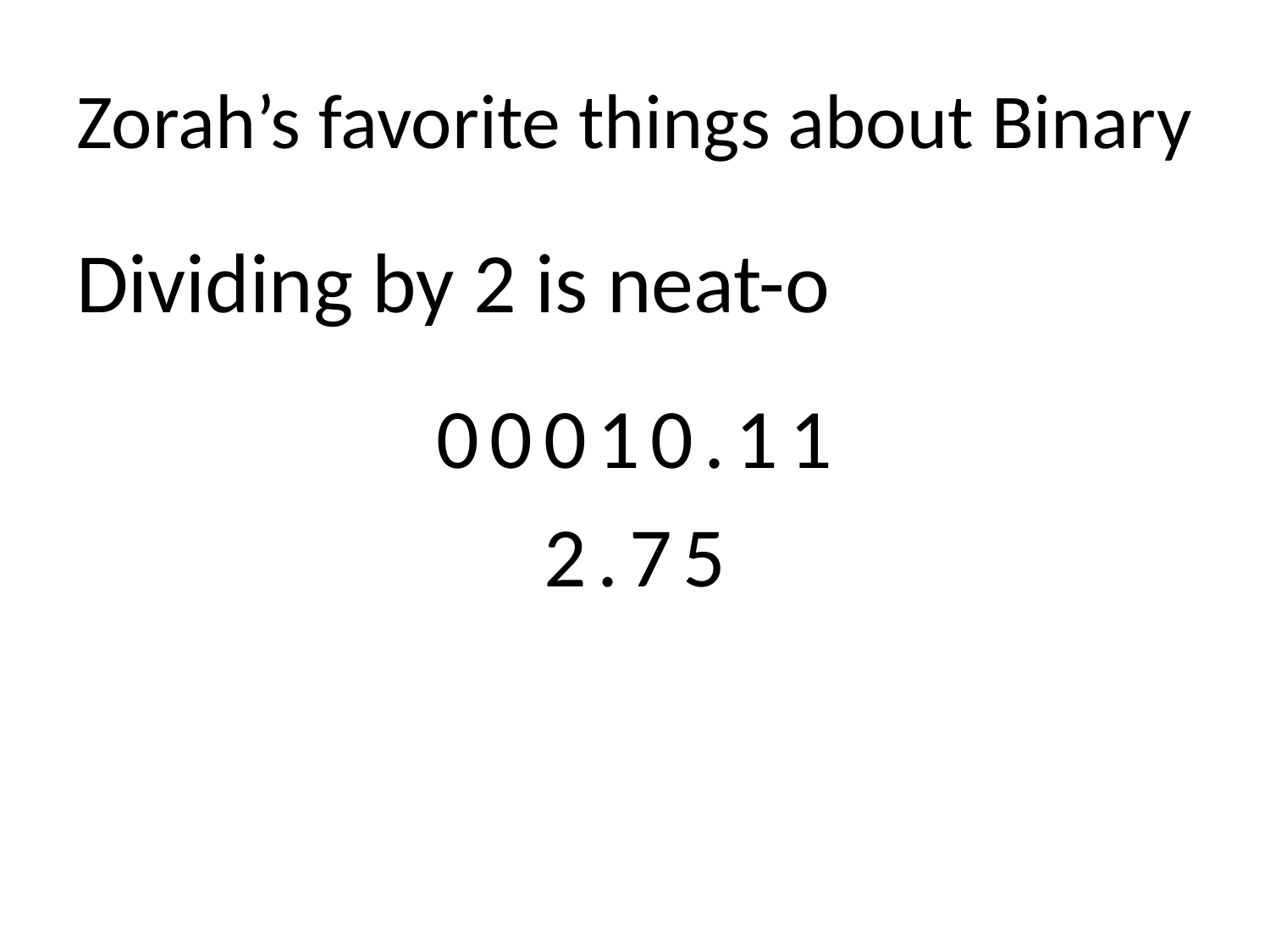

# Zorah’s favorite things about Binary
Dividing by 2 is neat-o

00010.11
2.75